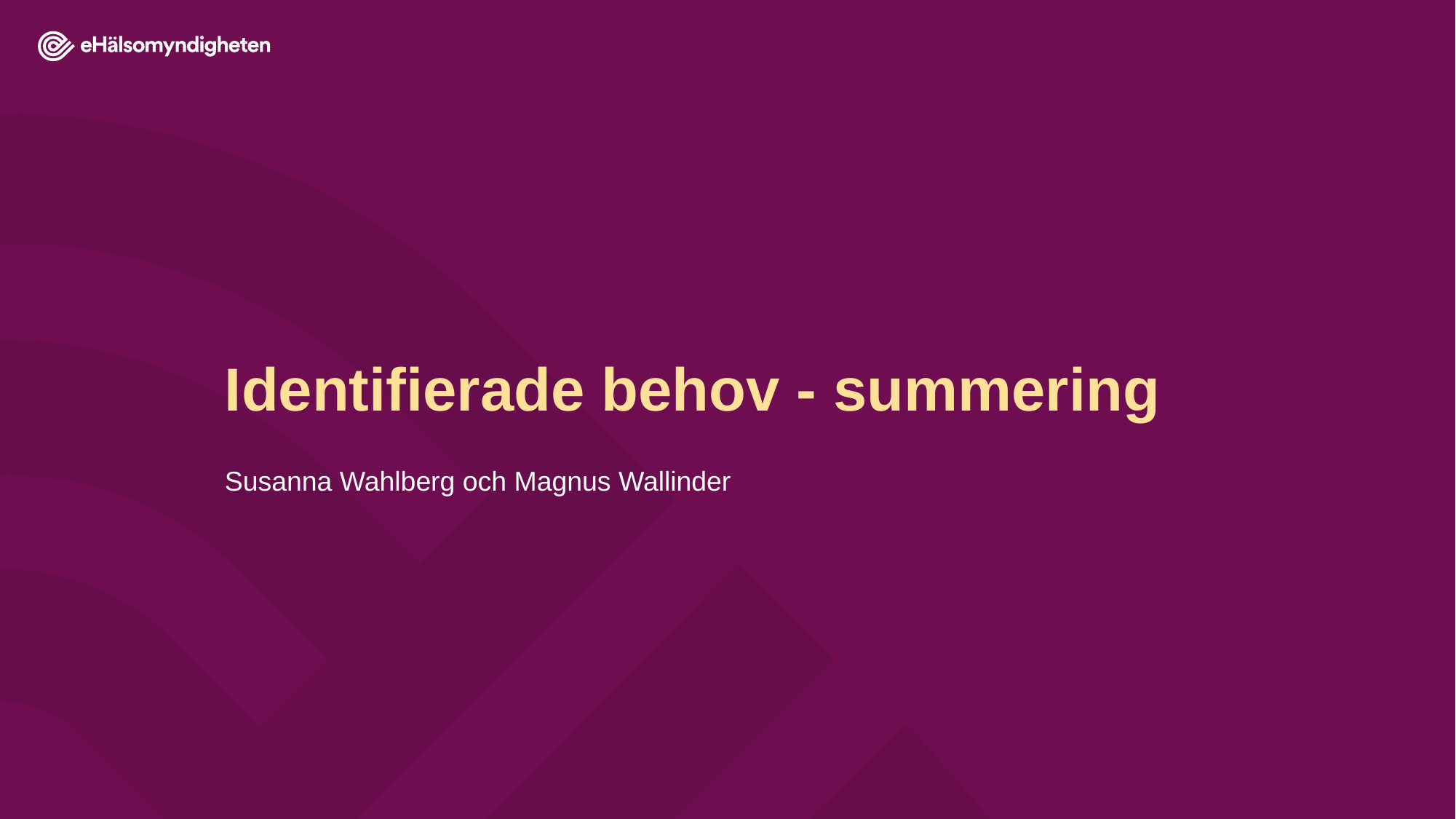

# Identifierade behov - summering
Susanna Wahlberg och Magnus Wallinder